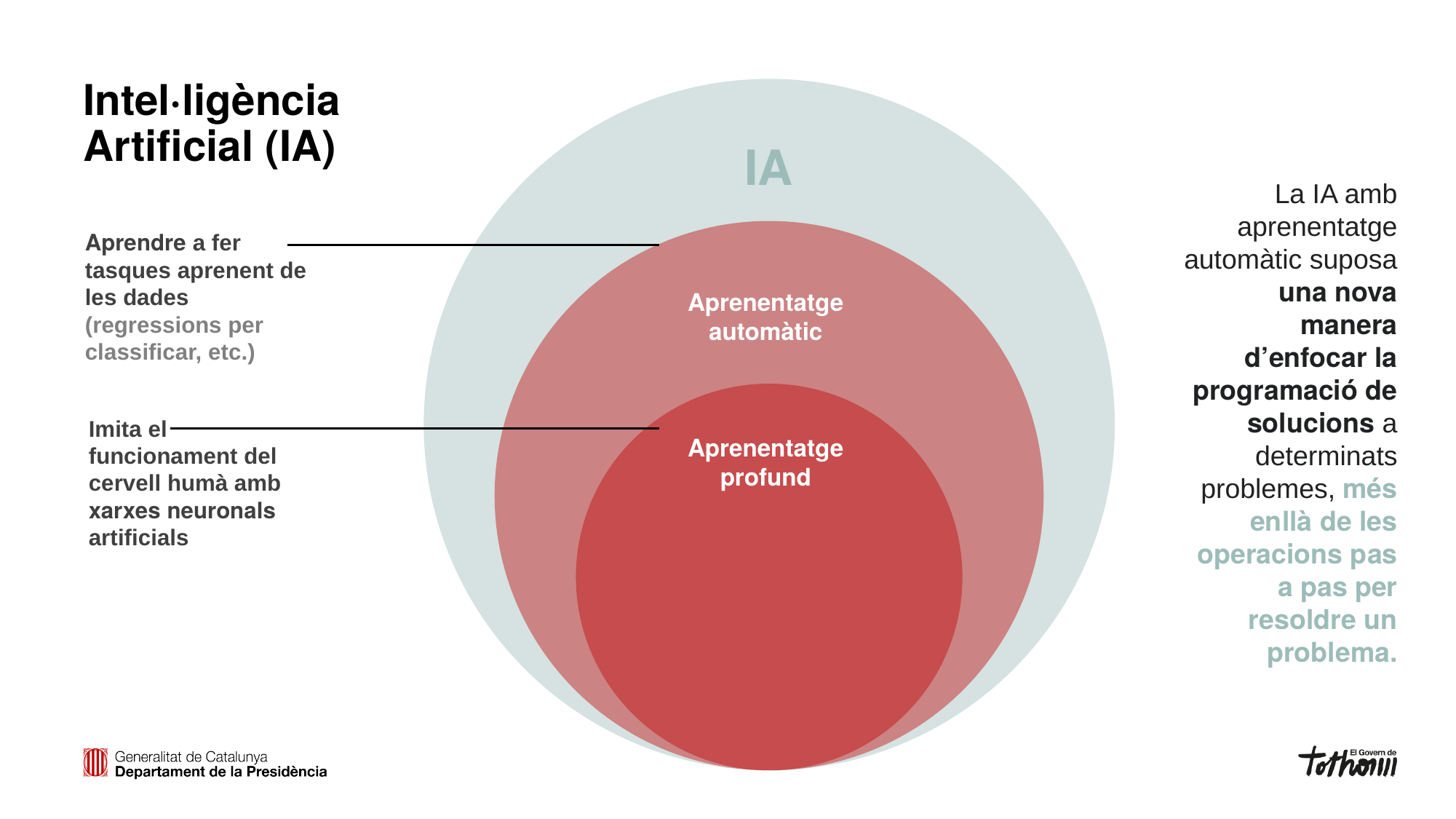

# Intel·ligència Artificial (IA)

IA
La IA amb aprenentatge automàtic suposa una nova manera d’enfocar la programació de solucions a determinats problemes, més enllà de les operacions pas a pas per resoldre un problema.

Aprendre a fer
tasques aprenent de les dades (regressions per classificar, etc.)
Aprenentatge
automàtic

Imita el
funcionament del cervell humà amb xarxes neuronals artificials
Aprenentatge
profund